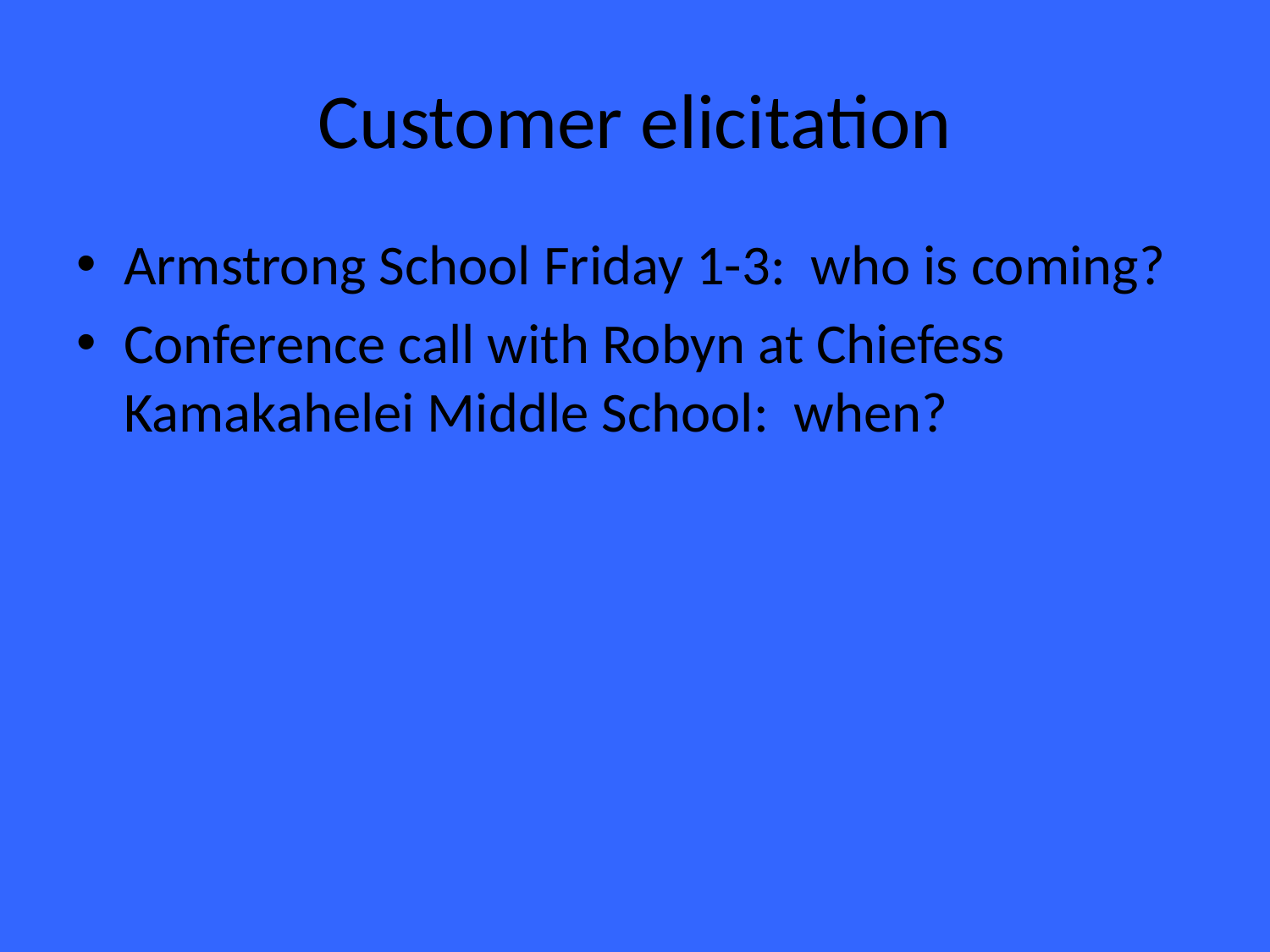

# Customer elicitation
Armstrong School Friday 1-3:  who is coming?
Conference call with Robyn at Chiefess Kamakahelei Middle School:  when?